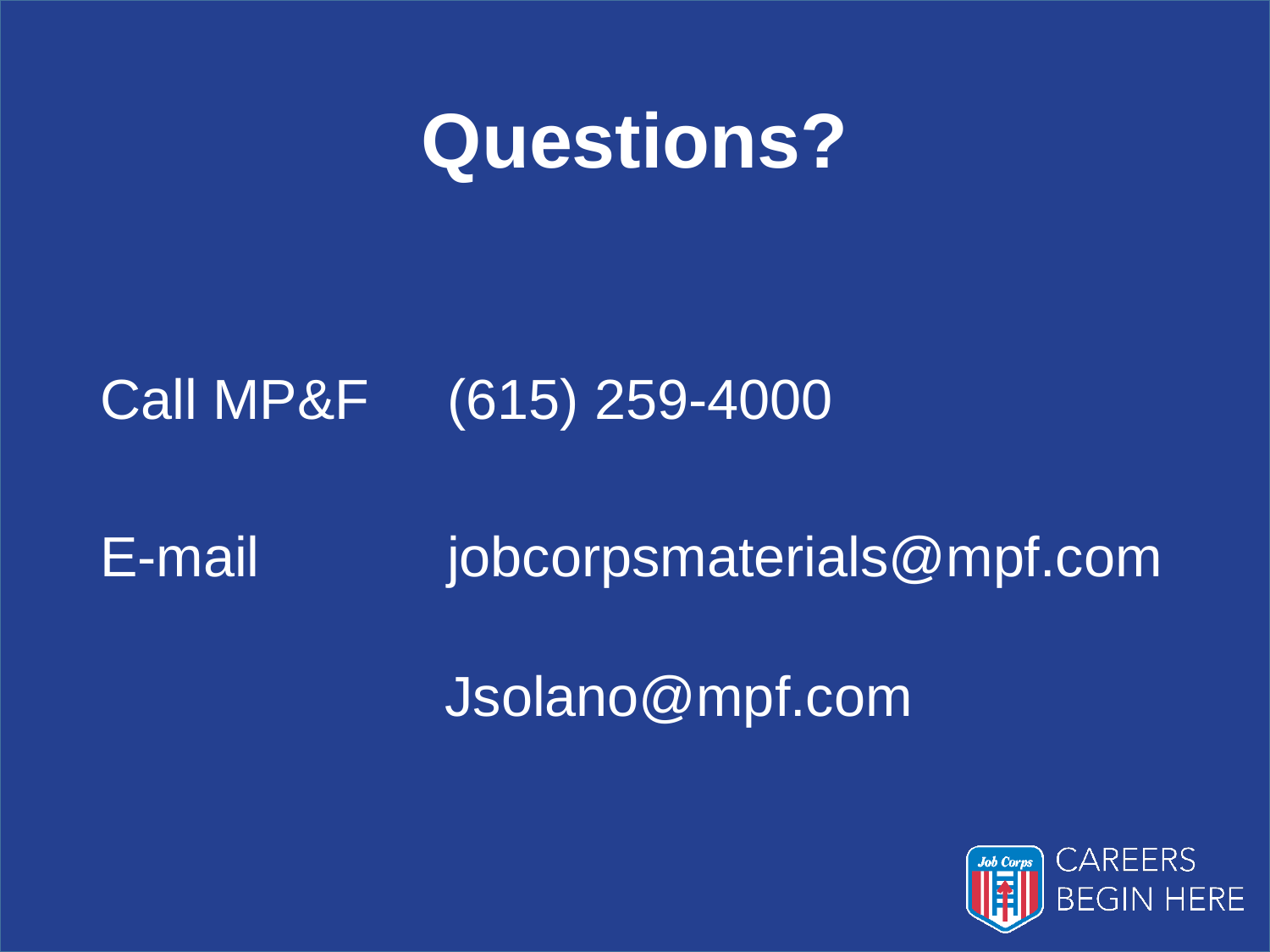

# Questions?

Call MP&F     (615) 259-4000

E-mail            jobcorpsmaterials@mpf.com
                      Jsolano@mpf.com